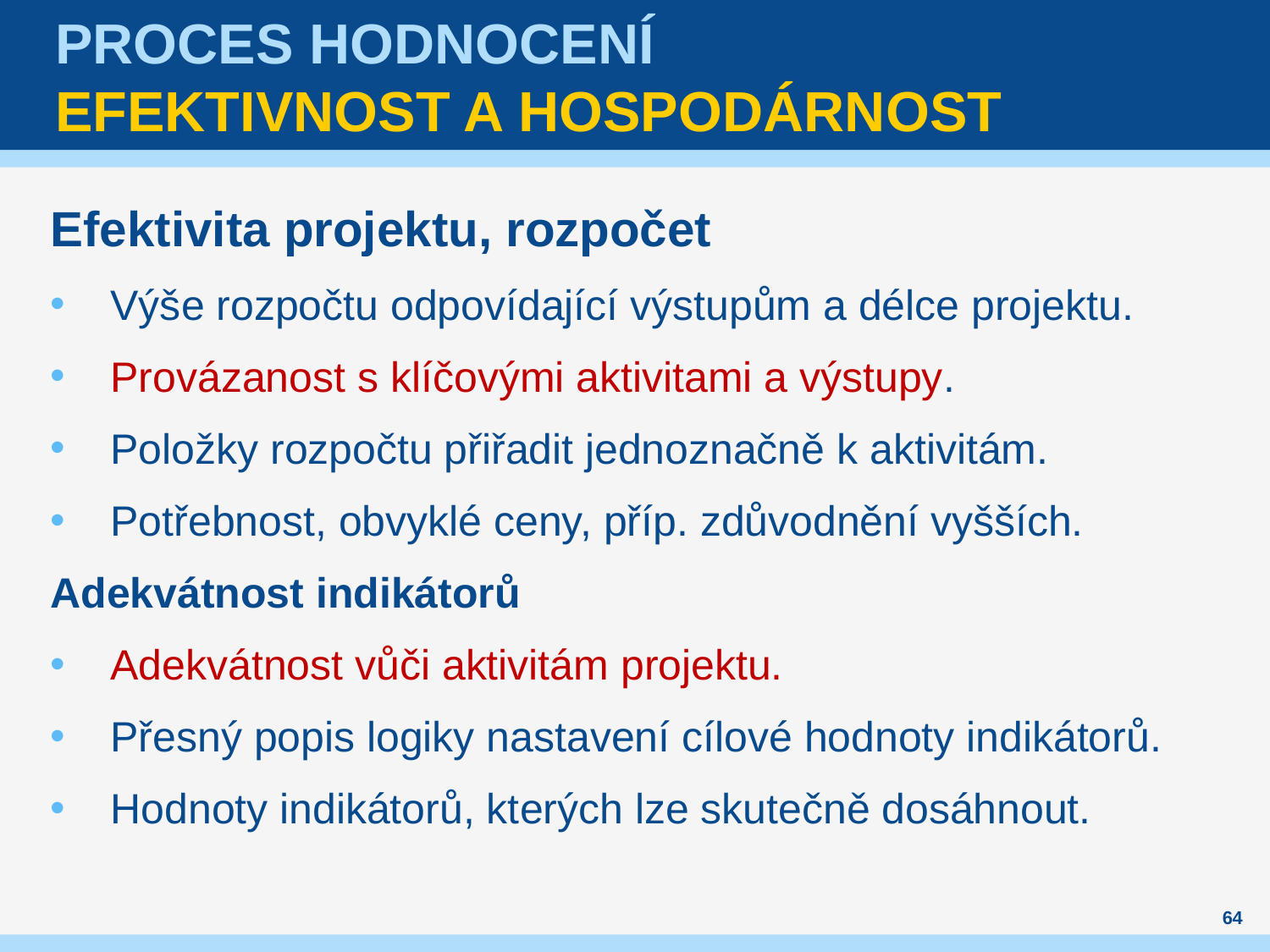

# Proces hodnocení efektivnost a hospodárnost
Efektivita projektu, rozpočet
Výše rozpočtu odpovídající výstupům a délce projektu.
Provázanost s klíčovými aktivitami a výstupy.
Položky rozpočtu přiřadit jednoznačně k aktivitám.
Potřebnost, obvyklé ceny, příp. zdůvodnění vyšších.
Adekvátnost indikátorů
Adekvátnost vůči aktivitám projektu.
Přesný popis logiky nastavení cílové hodnoty indikátorů.
Hodnoty indikátorů, kterých lze skutečně dosáhnout.
64